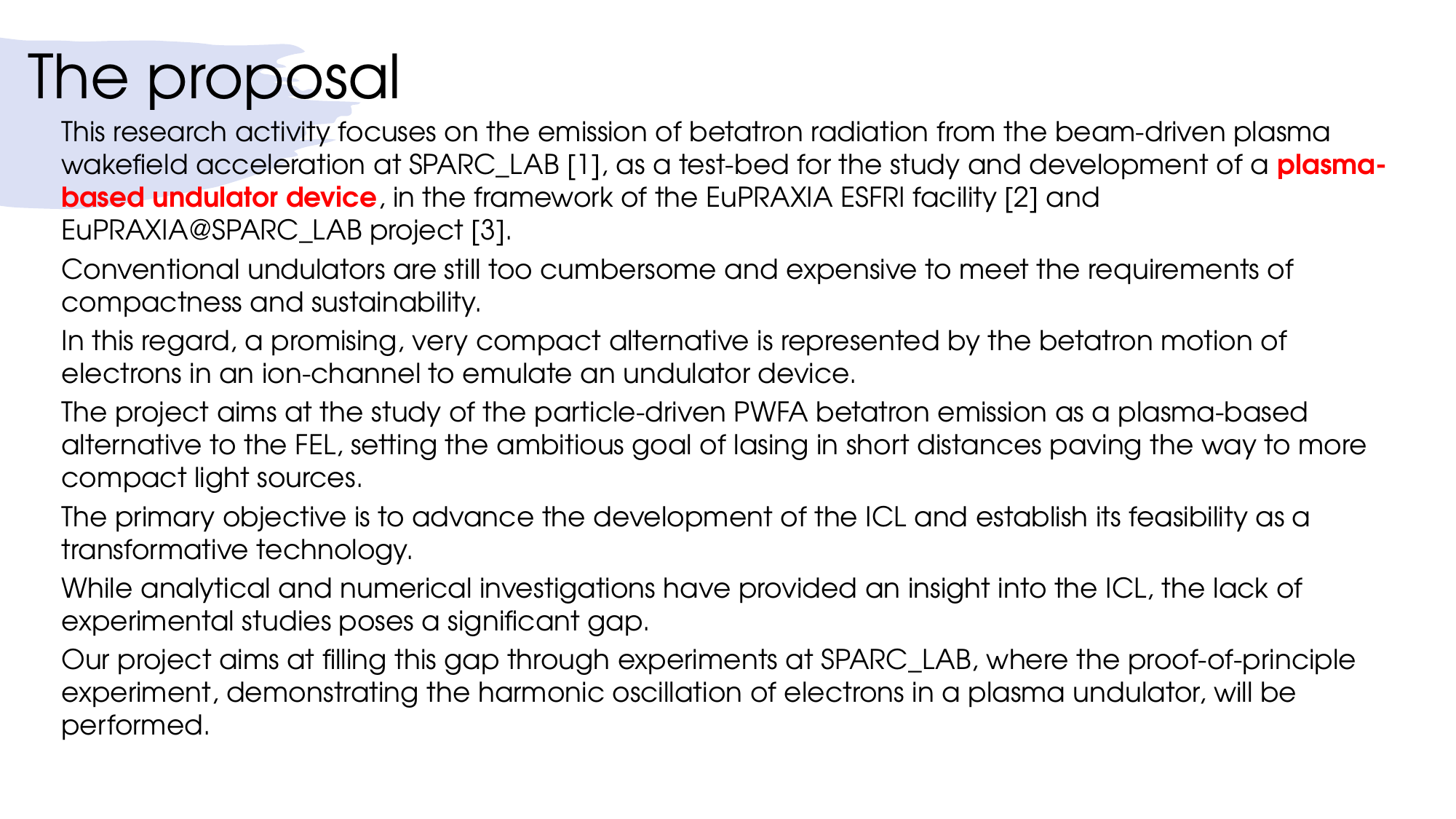

# The proposal
This research activity focuses on the emission of betatron radiation from the beam-driven plasma wakefield acceleration at SPARC_LAB [1], as a test-bed for the study and development of a plasma-based undulator device, in the framework of the EuPRAXIA ESFRI facility [2] and EuPRAXIA@SPARC_LAB project [3].
Conventional undulators are still too cumbersome and expensive to meet the requirements of compactness and sustainability.
In this regard, a promising, very compact alternative is represented by the betatron motion of electrons in an ion-channel to emulate an undulator device.
The project aims at the study of the particle-driven PWFA betatron emission as a plasma-based alternative to the FEL, setting the ambitious goal of lasing in short distances paving the way to more compact light sources.
The primary objective is to advance the development of the ICL and establish its feasibility as a transformative technology.
While analytical and numerical investigations have provided an insight into the ICL, the lack of experimental studies poses a significant gap.
Our project aims at filling this gap through experiments at SPARC_LAB, where the proof-of-principle experiment, demonstrating the harmonic oscillation of electrons in a plasma undulator, will be performed.